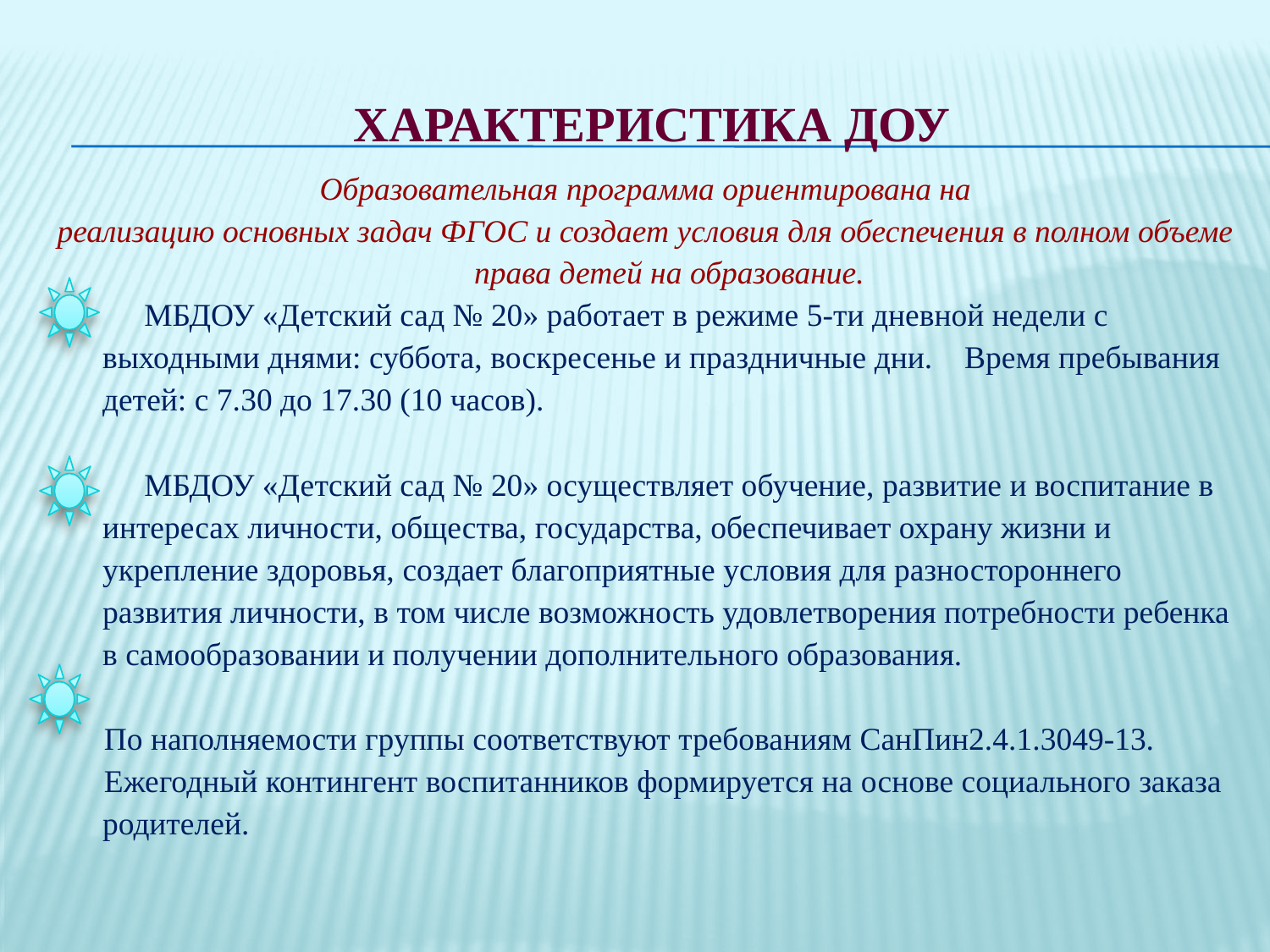

# Характеристика ДОУ
 Образовательная программа ориентирована на
реализацию основных задач ФГОС и создает условия для обеспечения в полном объеме права детей на образование.
     МБДОУ «Детский сад № 20» работает в режиме 5-ти дневной недели с выходными днями: суббота, воскресенье и праздничные дни.    Время пребывания детей: с 7.30 до 17.30 (10 часов).

     МБДОУ «Детский сад № 20» осуществляет обучение, развитие и воспитание в интересах личности, общества, государства, обеспечивает охрану жизни и укрепление здоровья, создает благоприятные условия для разностороннего развития личности, в том числе возможность удовлетворения потребности ребенка в самообразовании и получении дополнительного образования.

По наполняемости группы соответствуют требованиям СанПин2.4.1.3049-13.
Ежегодный контингент воспитанников формируется на основе социального заказа родителей.